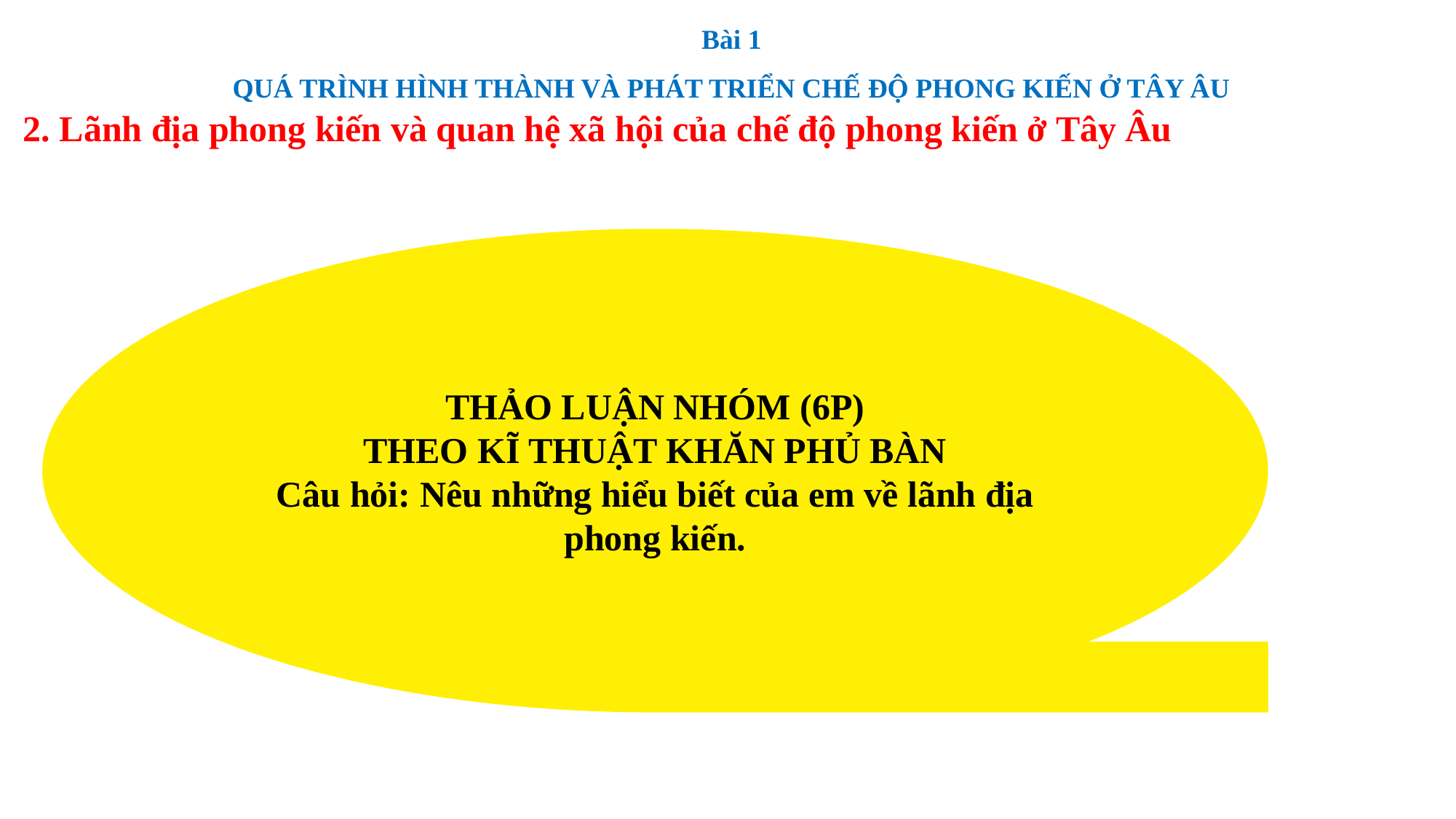

Bài 1
QUÁ TRÌNH HÌNH THÀNH VÀ PHÁT TRIỂN CHẾ ĐỘ PHONG KIẾN Ở TÂY ÂU
2. Lãnh địa phong kiến và quan hệ xã hội của chế độ phong kiến ở Tây Âu
THẢO LUẬN NHÓM (6P)
THEO KĨ THUẬT KHĂN PHỦ BÀN
Câu hỏi: Nêu những hiểu biết của em về lãnh địa phong kiến.